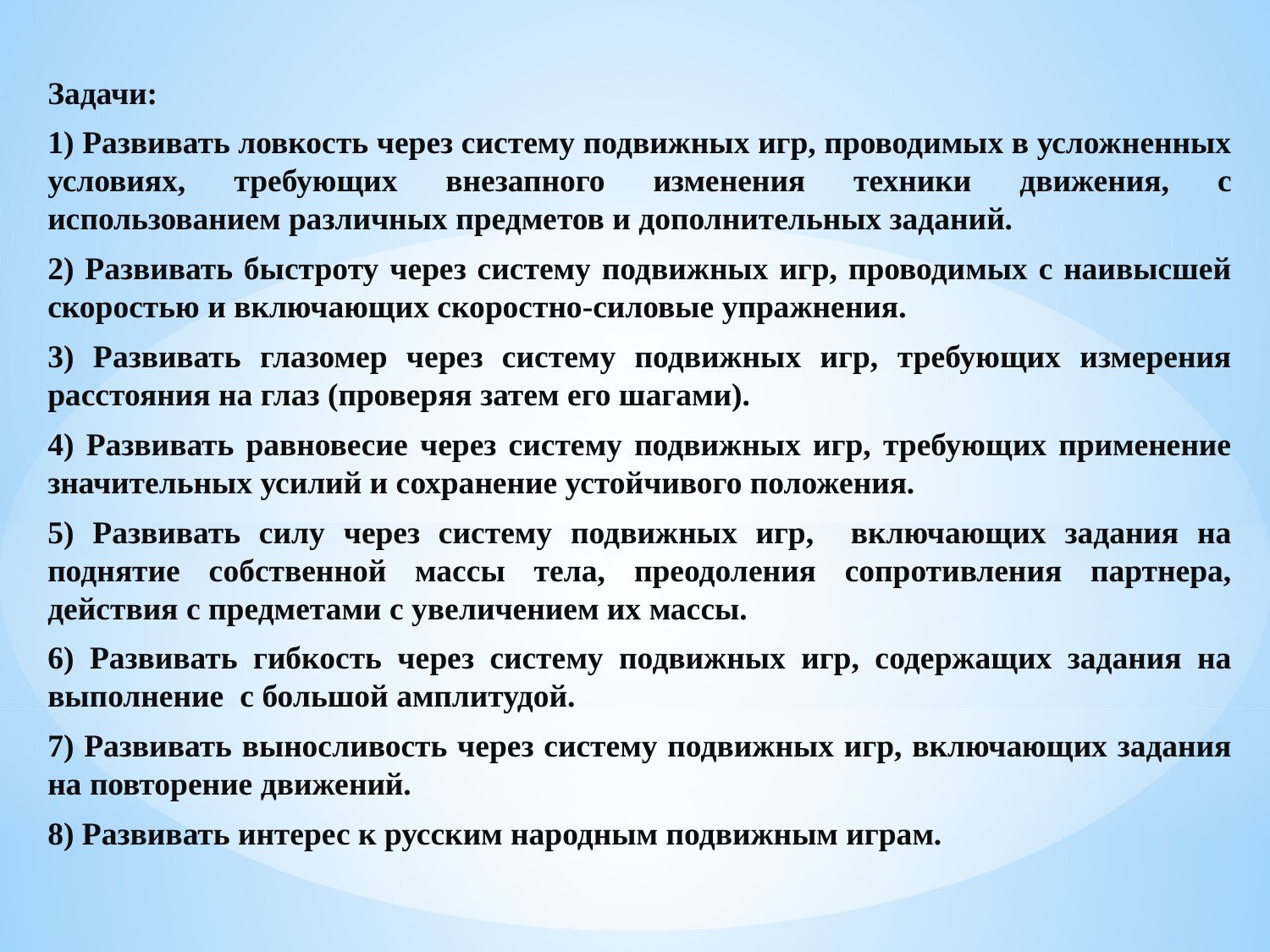

Задачи:
1) Развивать ловкость через систему подвижных игр, проводимых в усложненных условиях, требующих внезапного изменения техники движения, с использованием различных предметов и дополнительных заданий.
2) Развивать быстроту через систему подвижных игр, проводимых с наивысшей скоростью и включающих скоростно-силовые упражнения.
3) Развивать глазомер через систему подвижных игр, требующих измерения расстояния на глаз (проверяя затем его шагами).
4) Развивать равновесие через систему подвижных игр, требующих применение значительных усилий и сохранение устойчивого положения.
5) Развивать силу через систему подвижных игр,  включающих задания на поднятие собственной массы тела, преодоления сопротивления партнера, действия с предметами с увеличением их массы.
6) Развивать гибкость через систему подвижных игр, содержащих задания на выполнение  с большой амплитудой.
7) Развивать выносливость через систему подвижных игр, включающих задания на повторение движений.
8) Развивать интерес к русским народным подвижным играм.